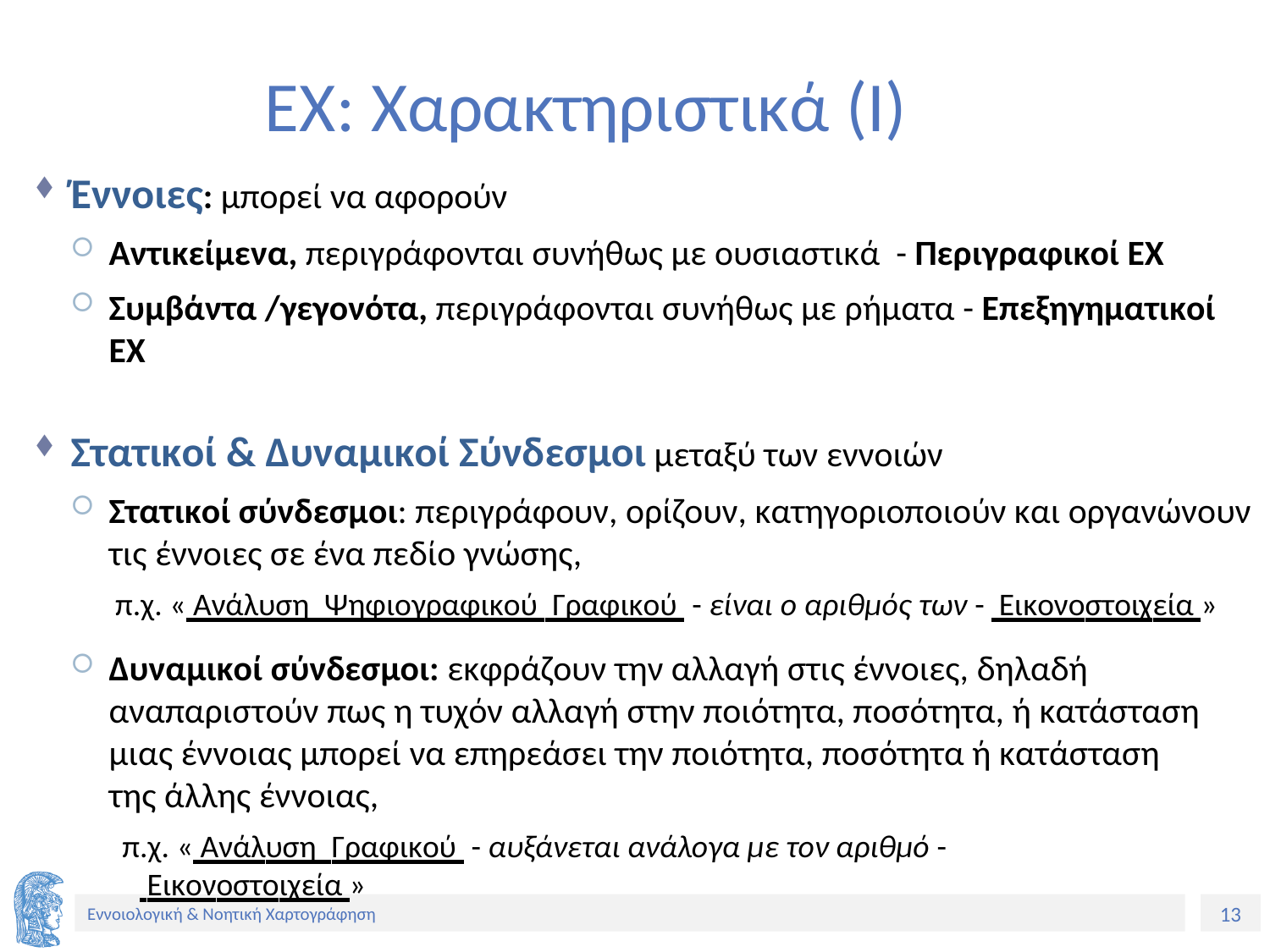

# ΕΧ: Χαρακτηριστικά (Ι)
Έννοιες: μπορεί να αφορούν

Αντικείμενα, περιγράφονται συνήθως με ουσιαστικά  - Περιγραφικοί ΕΧ

Συμβάντα /γεγονότα, περιγράφονται συνήθως με ρήματα - Επεξηγηματικοί ΕΧ

Στατικοί & Δυναμικοί Σύνδεσμοι μεταξύ των εννοιών

Στατικοί σύνδεσμοι: περιγράφουν, ορίζουν, κατηγοριοποιούν και οργανώνουν
τις έννοιες σε ένα πεδίο γνώσης,

π.χ. « Ανάλυση  Ψηφιογραφικού  Γραφικού  - είναι ο αριθμός των -  Εικονοστοιχεία »

Δυναμικοί σύνδεσμοι: εκφράζουν την αλλαγή στις έννοιες, δηλαδή αναπαριστούν πως η τυχόν αλλαγή στην ποιότητα, ποσότητα, ή κατάσταση μιας έννοιας μπορεί να επηρεάσει την ποιότητα, ποσότητα ή κατάσταση της άλλης έννοιας,

π.χ. « Ανάλυση  Γραφικού  - αυξάνεται ανάλογα με τον αριθμό -
 Εικονοστοιχεία »